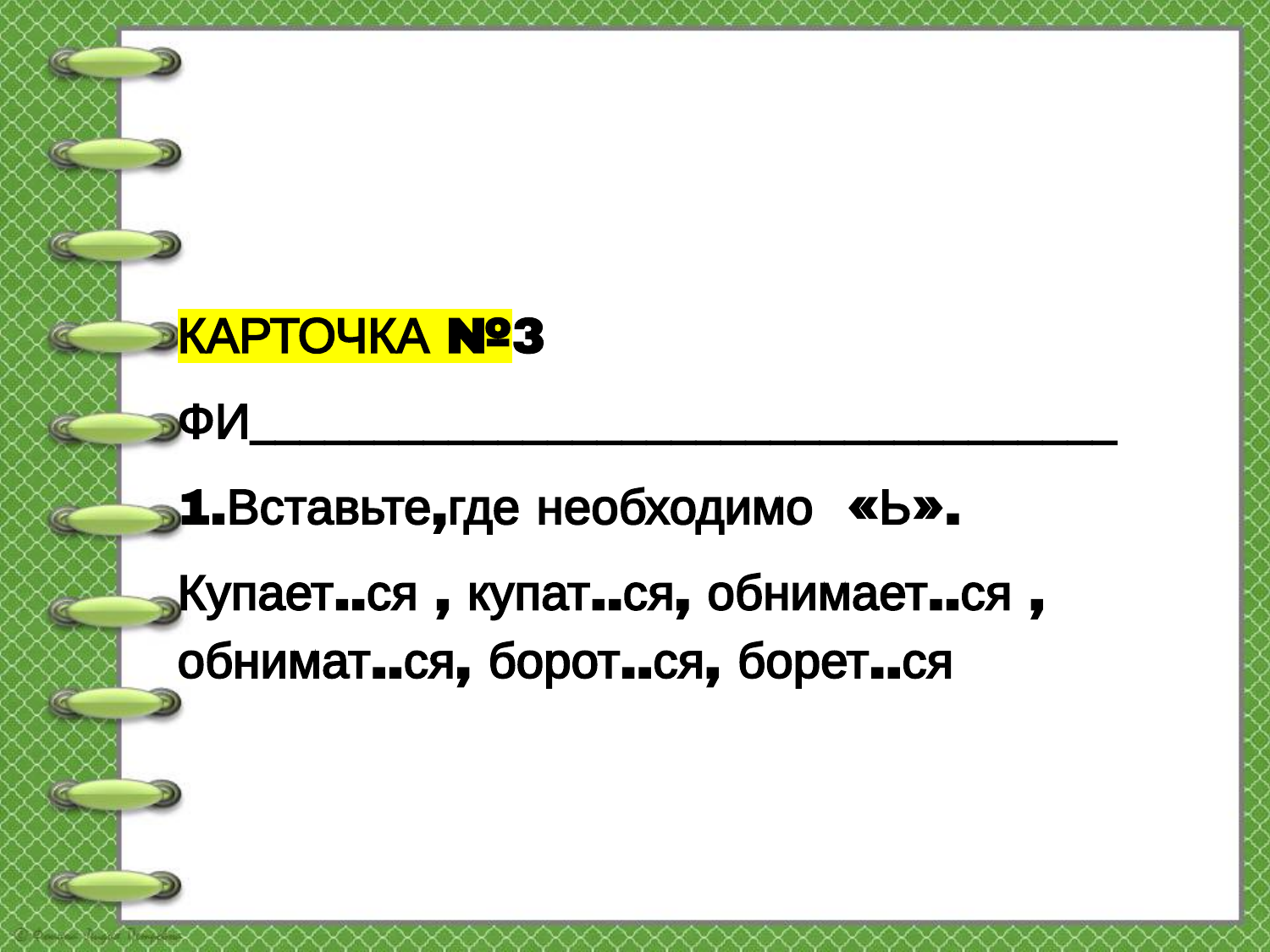

КАРТОЧКА №3
ФИ___________________________________
1.Вставьте,где необходимо  «Ь».
Купает..ся , купат..ся, обнимает..ся , обнимат..ся, борот..ся, борет..ся